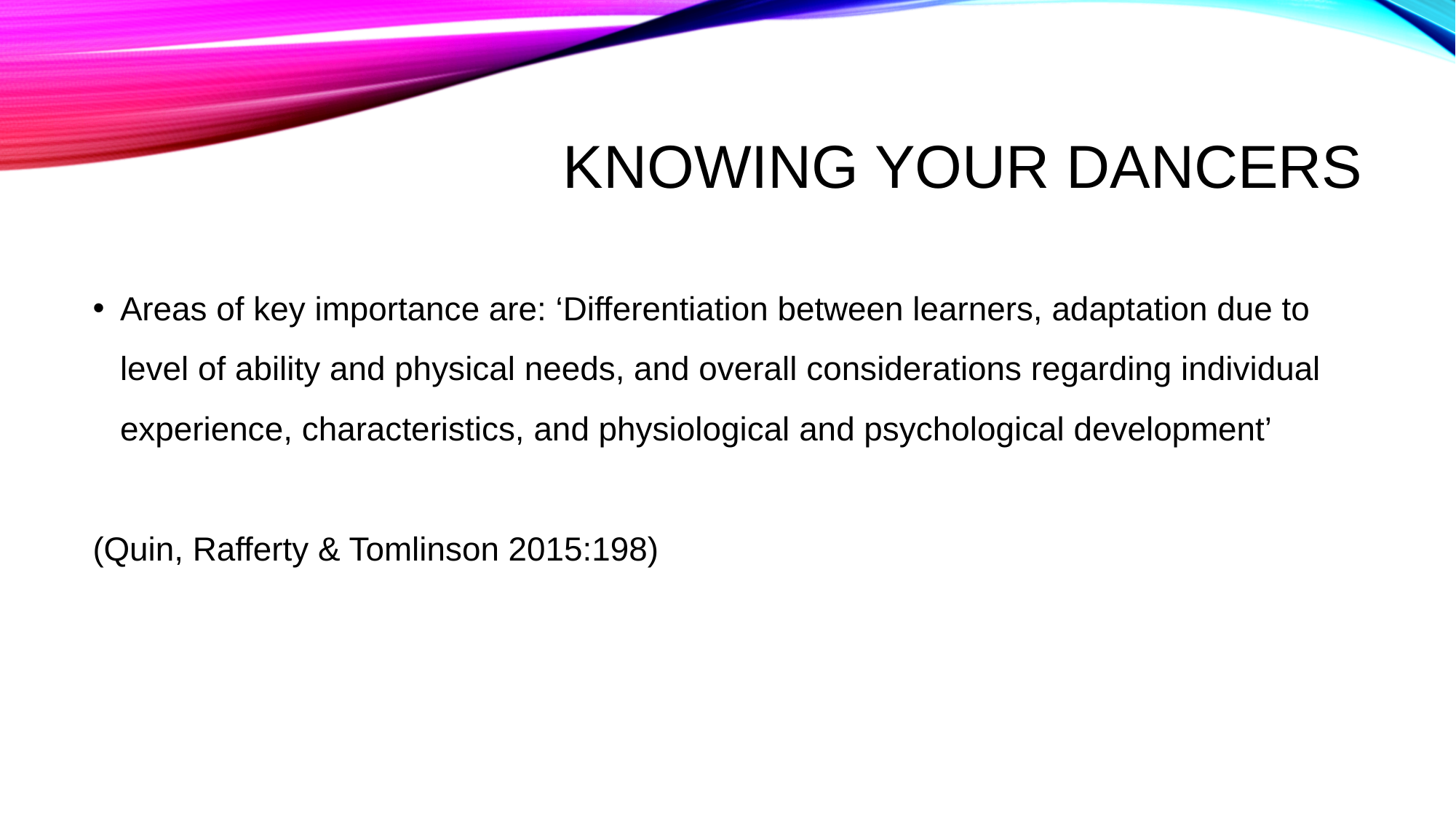

# Knowing your dancers
Areas of key importance are: ‘Differentiation between learners, adaptation due to level of ability and physical needs, and overall considerations regarding individual experience, characteristics, and physiological and psychological development’

(Quin, Rafferty & Tomlinson 2015:198)